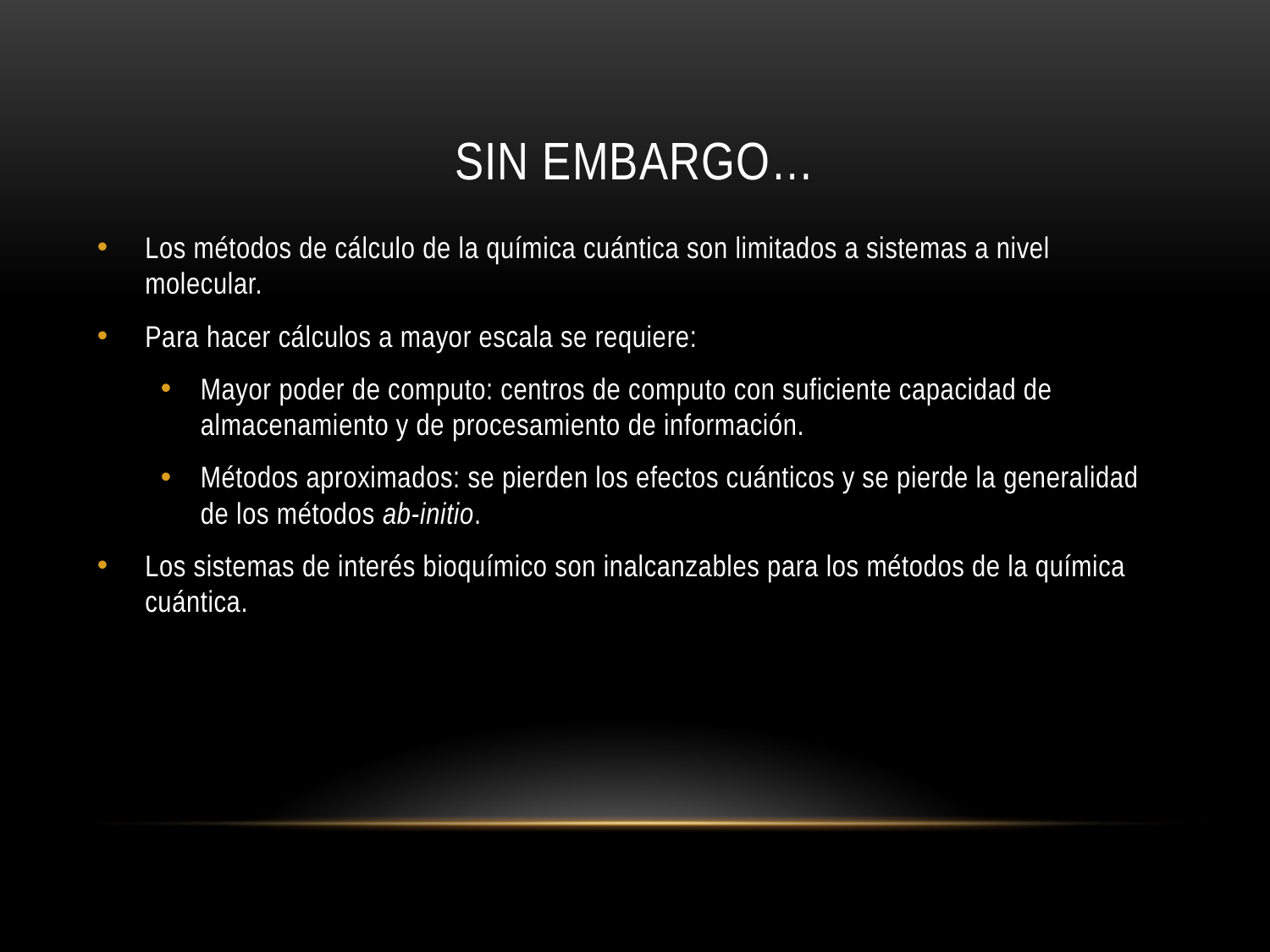

# SIN EMBARGo…
Los métodos de cálculo de la química cuántica son limitados a sistemas a nivel molecular.
Para hacer cálculos a mayor escala se requiere:
Mayor poder de computo: centros de computo con suficiente capacidad de almacenamiento y de procesamiento de información.
Métodos aproximados: se pierden los efectos cuánticos y se pierde la generalidad de los métodos ab-initio.
Los sistemas de interés bioquímico son inalcanzables para los métodos de la química cuántica.